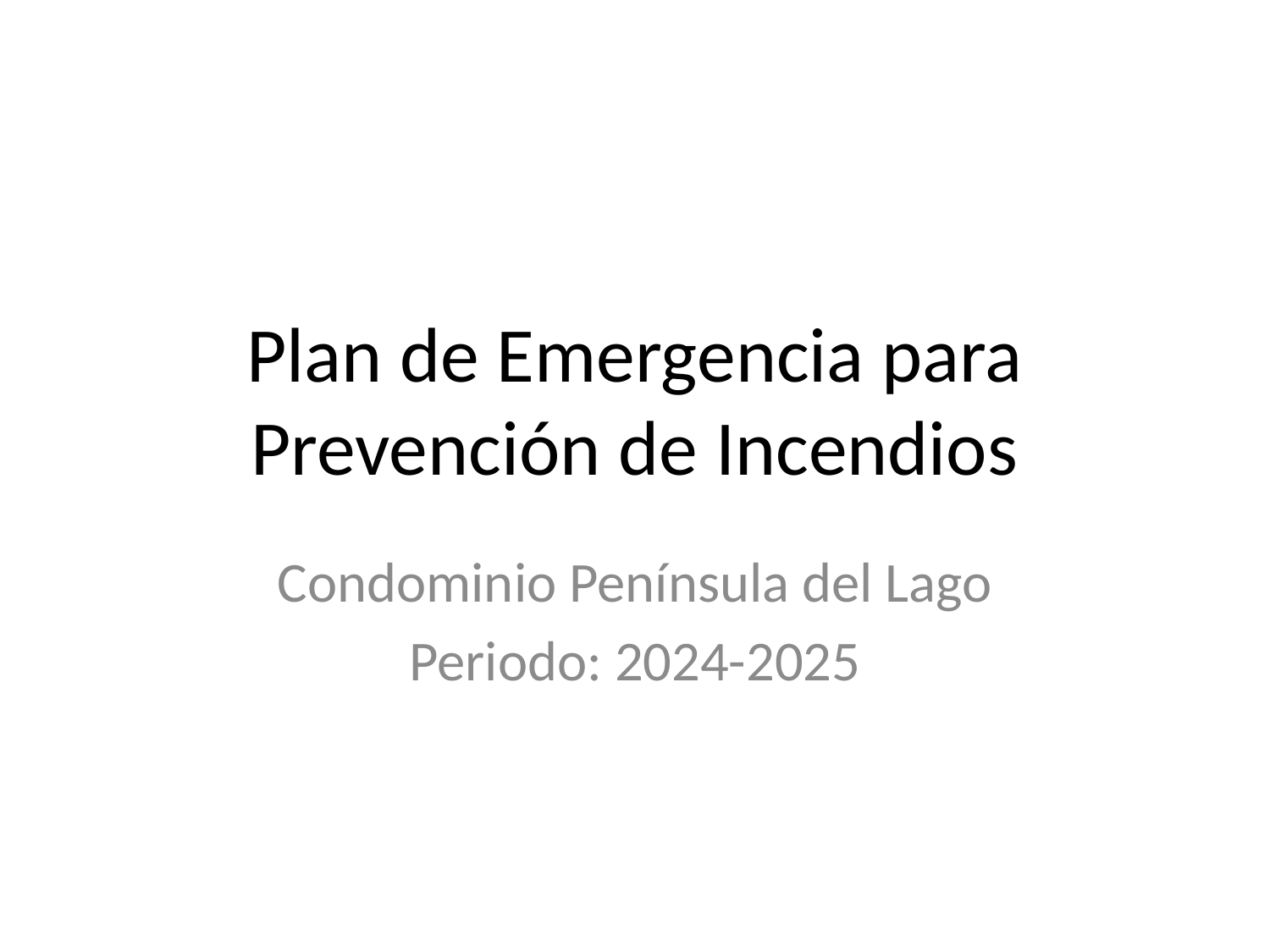

# Plan de Emergencia para Prevención de Incendios
Condominio Península del Lago
Periodo: 2024-2025